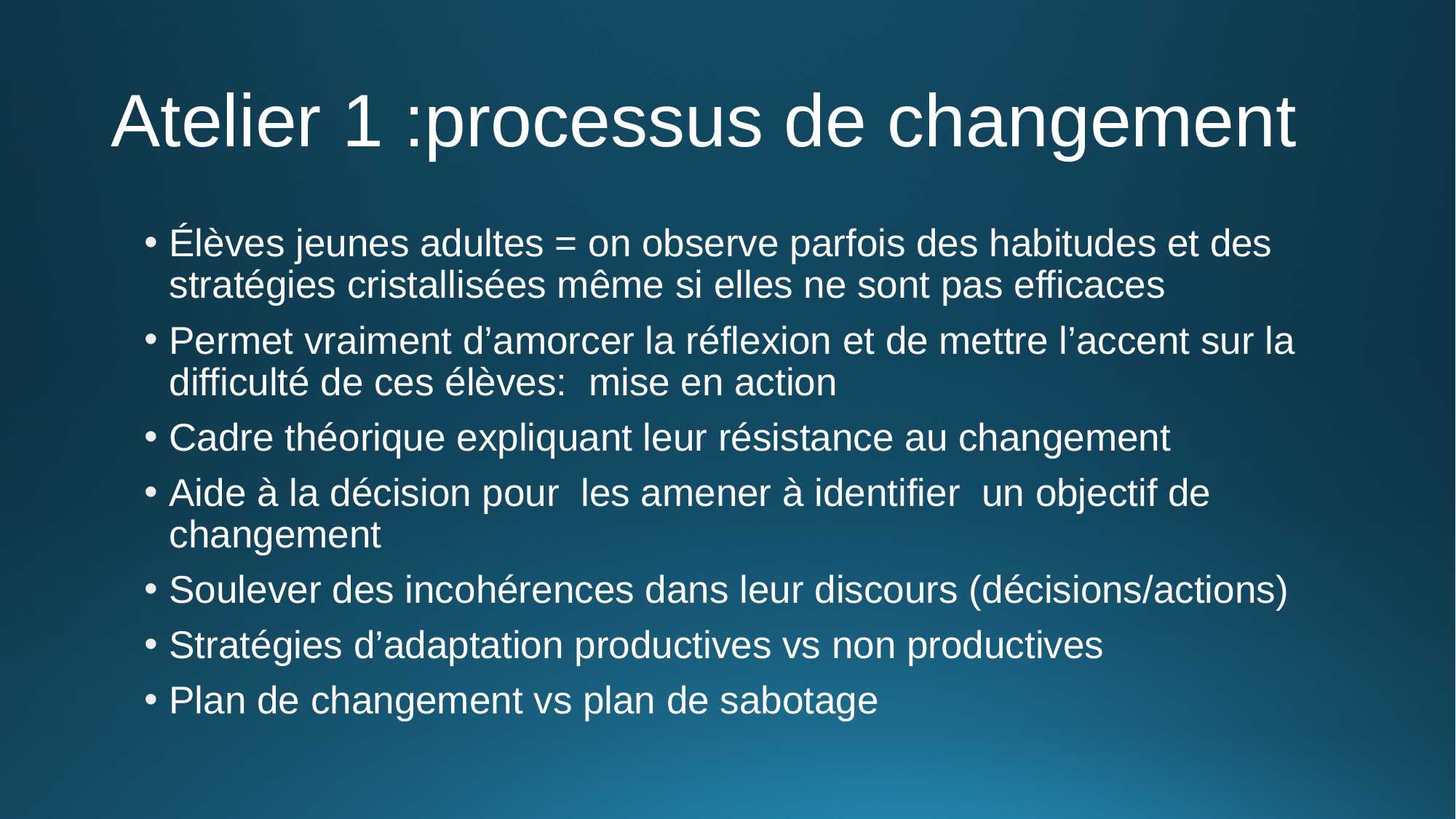

# Atelier 1 :processus de changement
Élèves jeunes adultes = on observe parfois des habitudes et des stratégies cristallisées même si elles ne sont pas efficaces
Permet vraiment d’amorcer la réflexion et de mettre l’accent sur la difficulté de ces élèves:  mise en action
Cadre théorique expliquant leur résistance au changement
Aide à la décision pour  les amener à identifier  un objectif de changement
Soulever des incohérences dans leur discours (décisions/actions)
Stratégies d’adaptation productives vs non productives
Plan de changement vs plan de sabotage